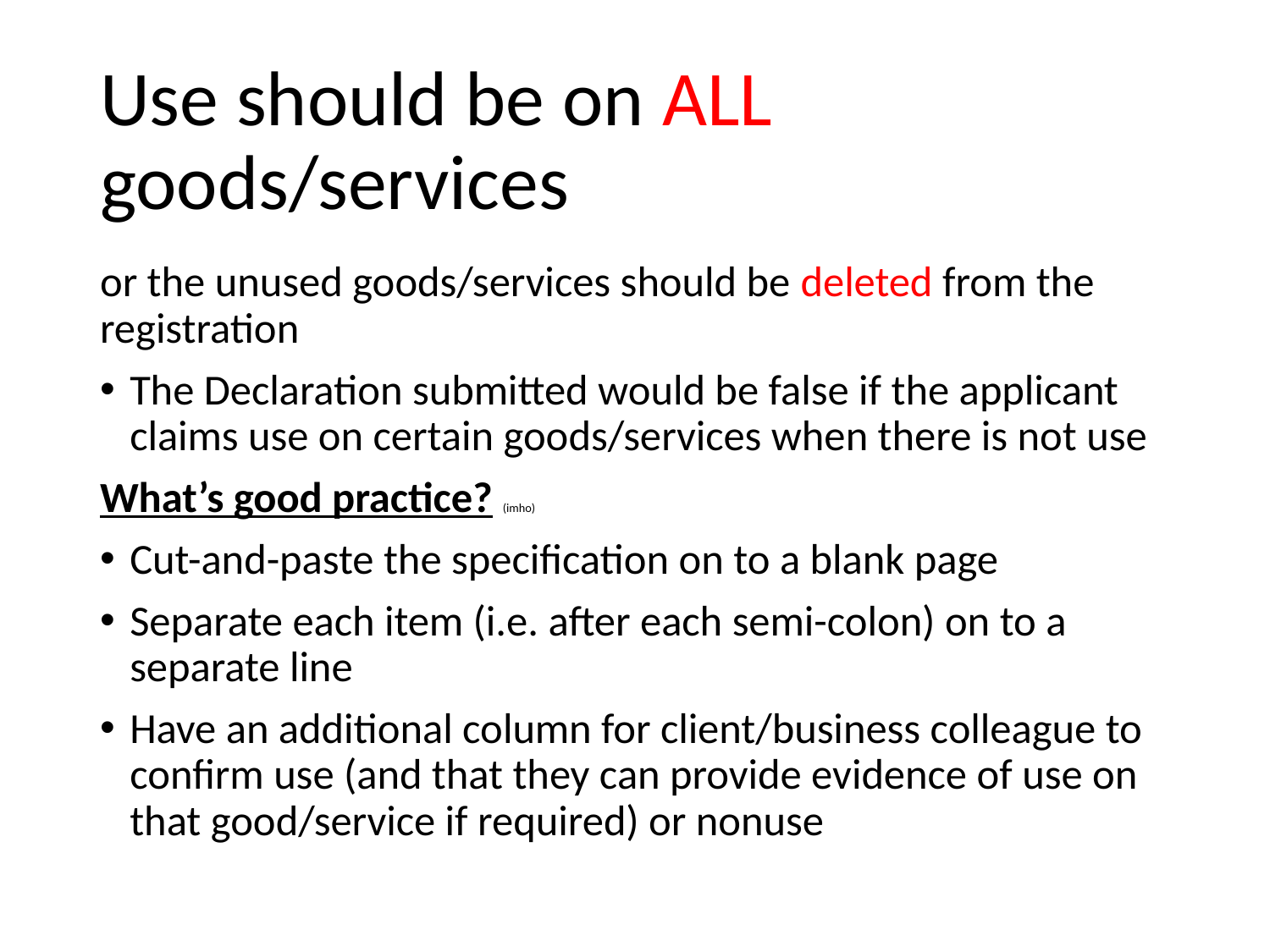

# Use should be on ALL goods/services
or the unused goods/services should be deleted from the registration
The Declaration submitted would be false if the applicant claims use on certain goods/services when there is not use
What’s good practice? (imho)
Cut-and-paste the specification on to a blank page
Separate each item (i.e. after each semi-colon) on to a separate line
Have an additional column for client/business colleague to confirm use (and that they can provide evidence of use on that good/service if required) or nonuse